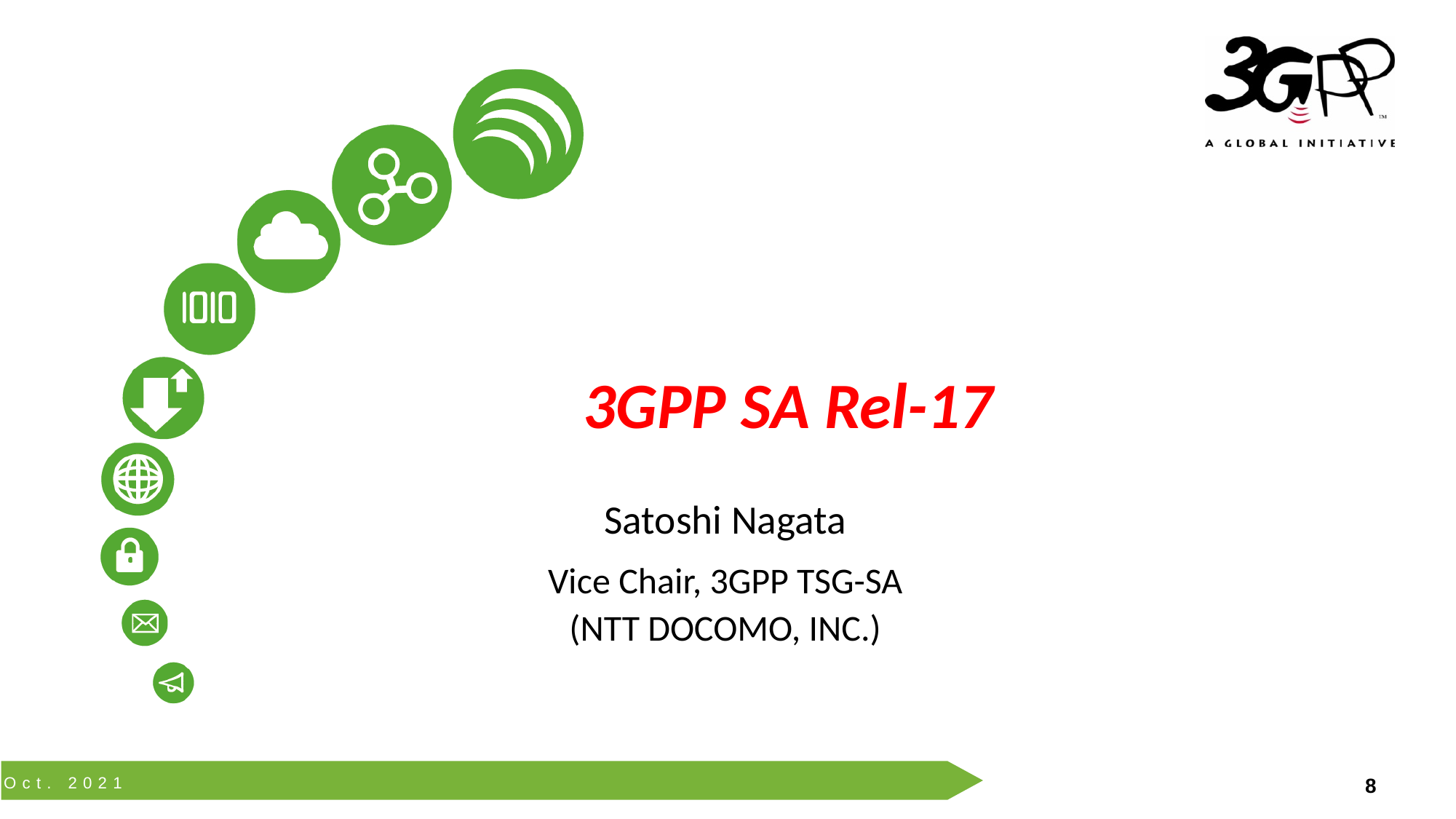

# 3GPP SA Rel-17
Satoshi Nagata
Vice Chair, 3GPP TSG-SA
(NTT DOCOMO, INC.)